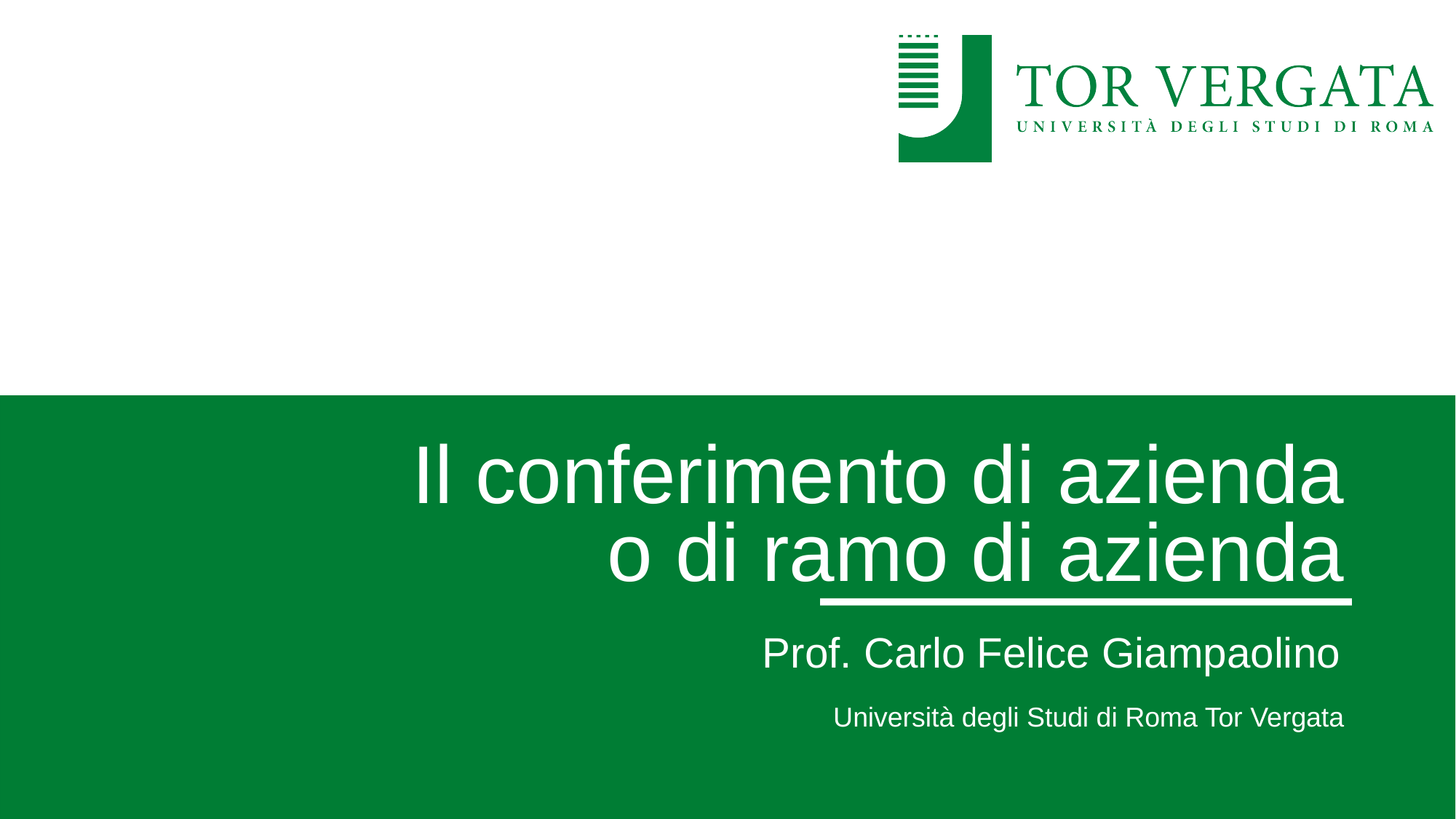

# Il conferimento di azienda o di ramo di azienda
Prof. Carlo Felice Giampaolino
Università degli Studi di Roma Tor Vergata